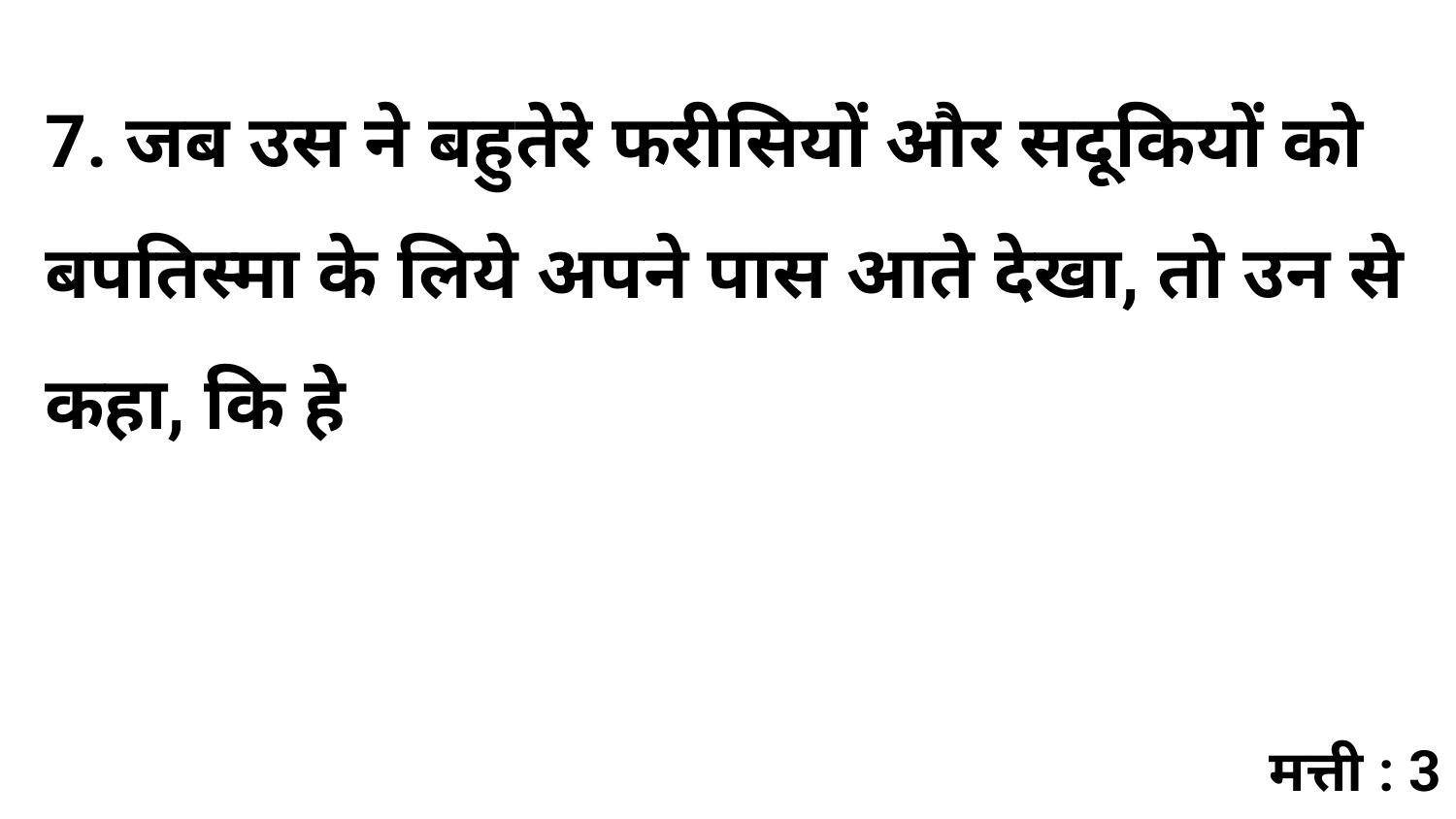

7. जब उस ने बहुतेरे फरीसियों और सदूकियों को बपतिस्मा के लिये अपने पास आते देखा, तो उन से कहा, कि हे
मत्ती : 3